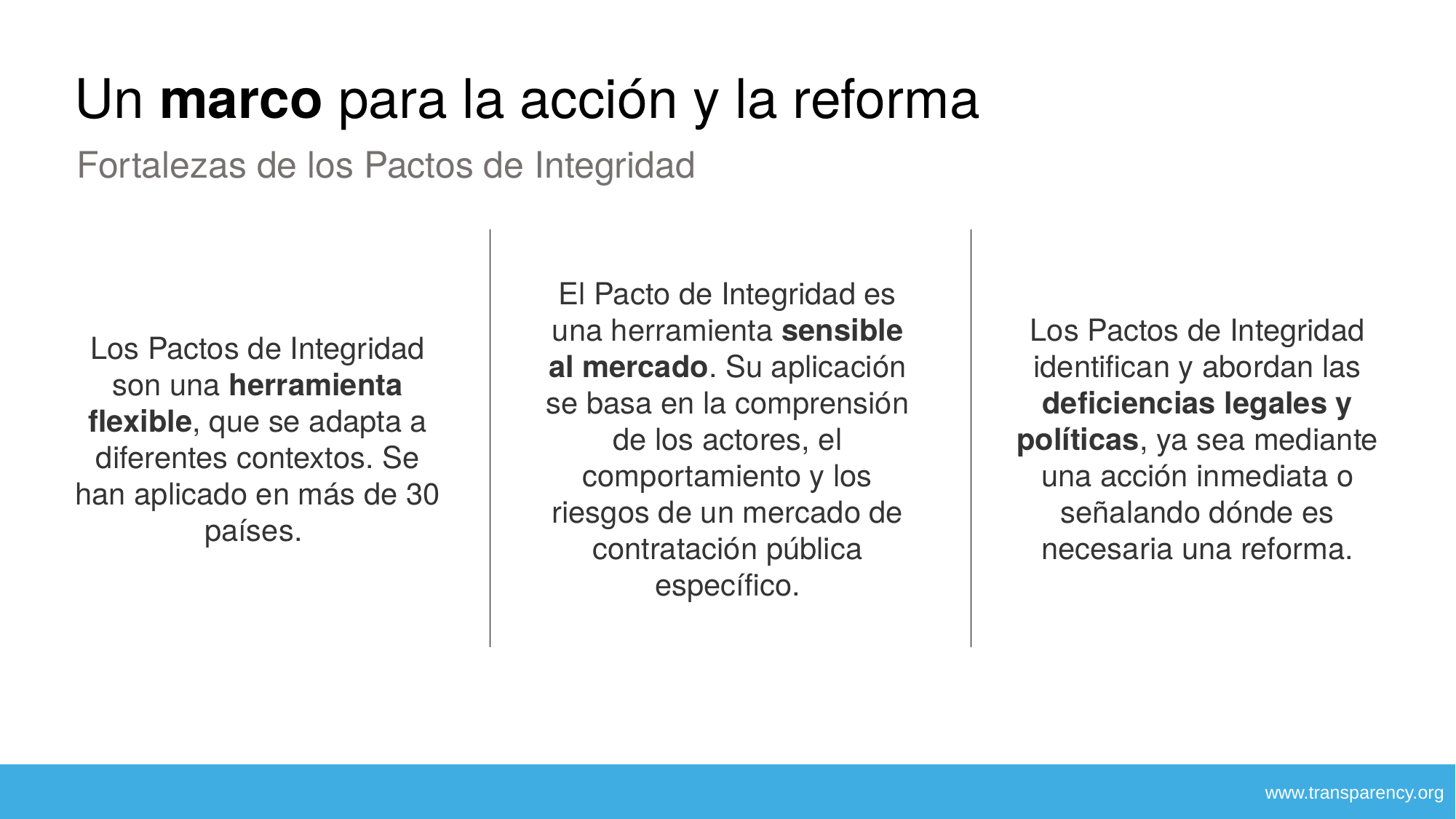

Un marco para la acción y la reforma
Fortalezas de los Pactos de Integridad
Los Pactos de Integridad son una herramienta flexible, que se adapta a diferentes contextos. Se han aplicado en más de 30 países.
El Pacto de Integridad es una herramienta sensible al mercado. Su aplicación se basa en la comprensión de los actores, el comportamiento y los riesgos de un mercado de contratación pública específico.
Los Pactos de Integridad identifican y abordan las deficiencias legales y políticas, ya sea mediante una acción inmediata o señalando dónde es necesaria una reforma.
www.transparency.org